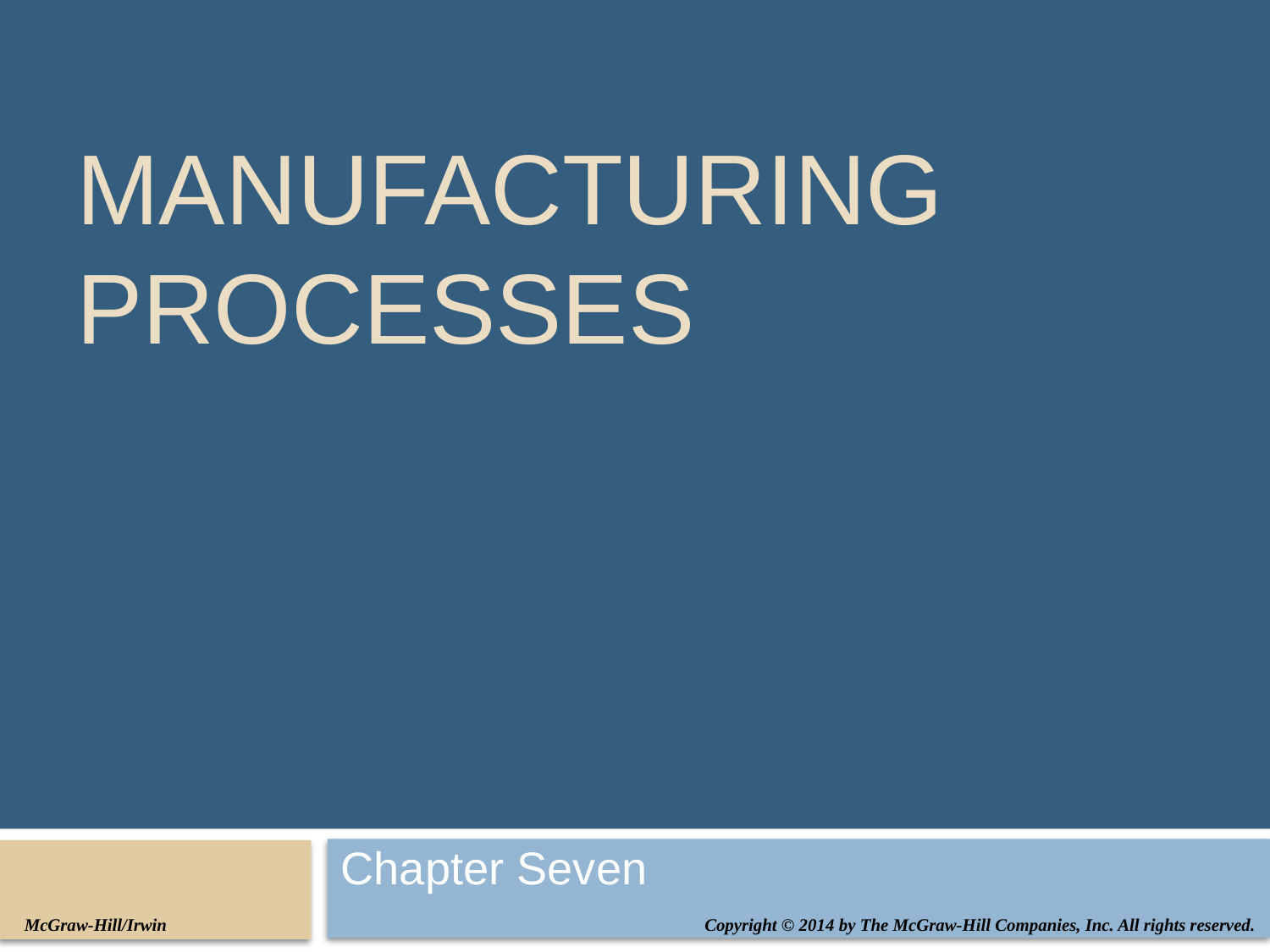

# MANUFACTURING PROCESSES
Chapter Seven
Copyright © 2014 by The McGraw-Hill Companies, Inc. All rights reserved.
McGraw-Hill/Irwin